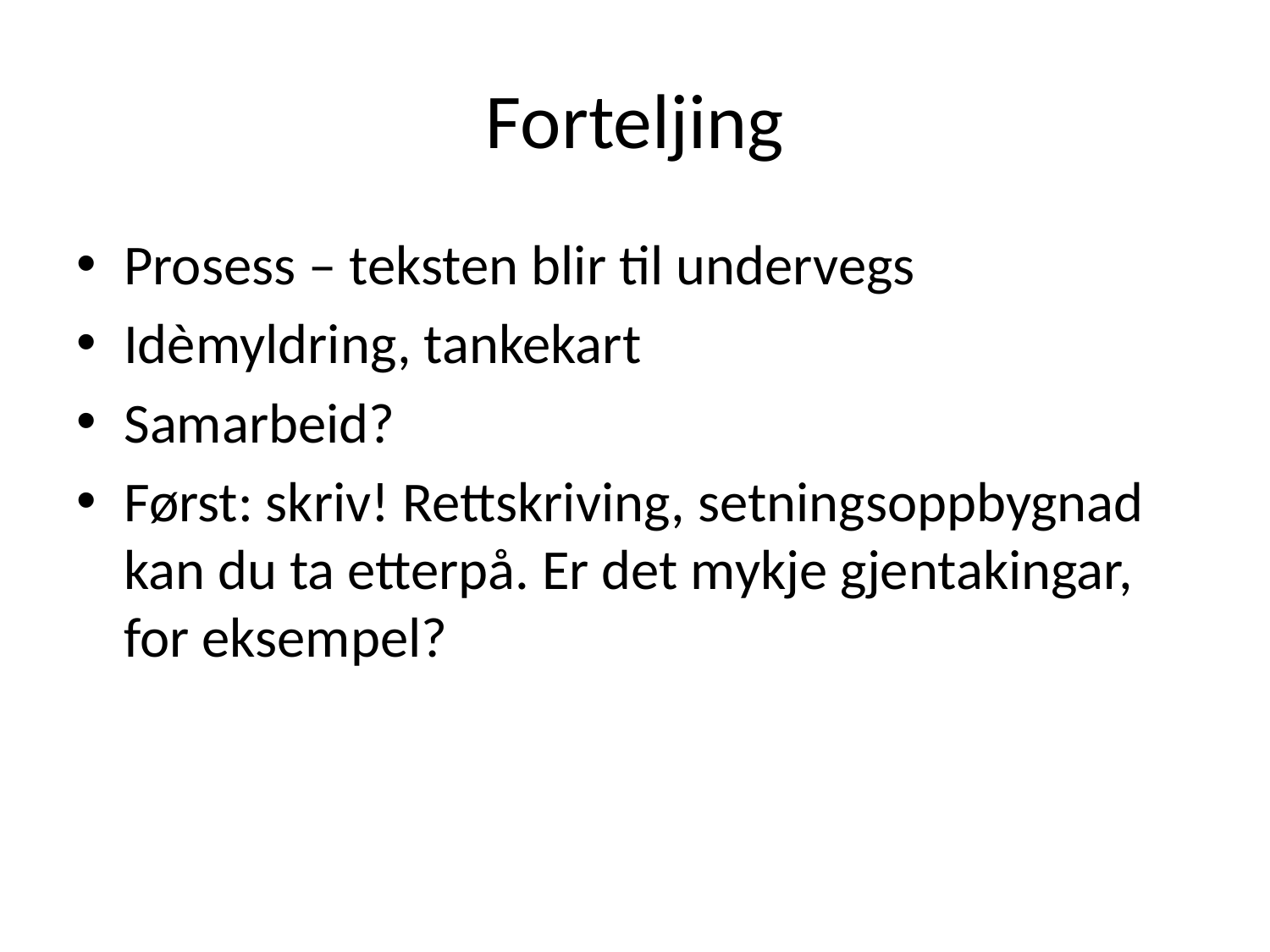

# Forteljing
Prosess – teksten blir til undervegs
Idèmyldring, tankekart
Samarbeid?
Først: skriv! Rettskriving, setningsoppbygnad kan du ta etterpå. Er det mykje gjentakingar, for eksempel?